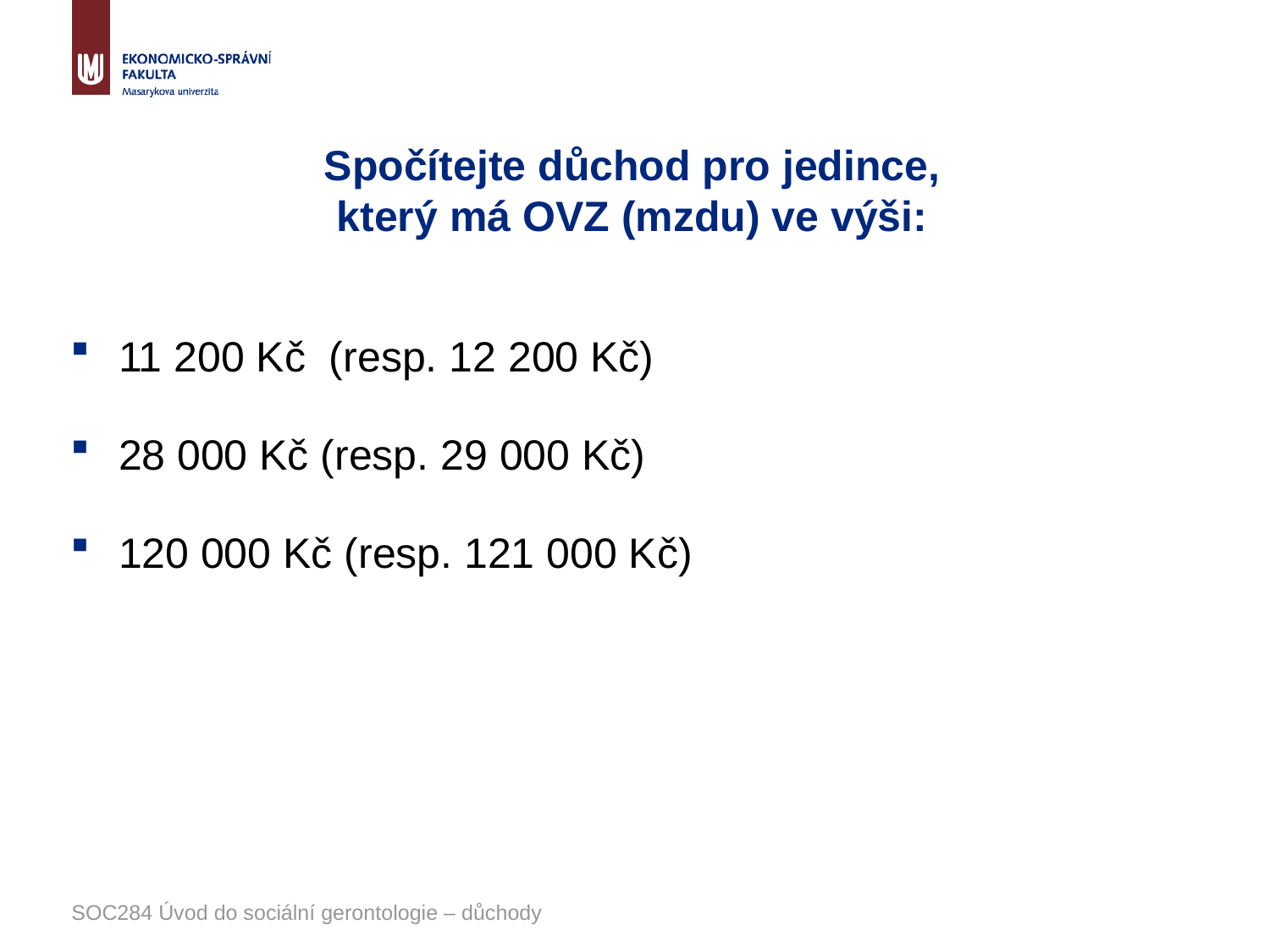

# Spočítejte důchod pro jedince, který má OVZ (mzdu) ve výši:

11 200 Kč  (resp. 12 200 Kč)

28 000 Kč (resp. 29 000 Kč)

120 000 Kč (resp. 121 000 Kč)

SOC284 Úvod do sociální gerontologie – důchody